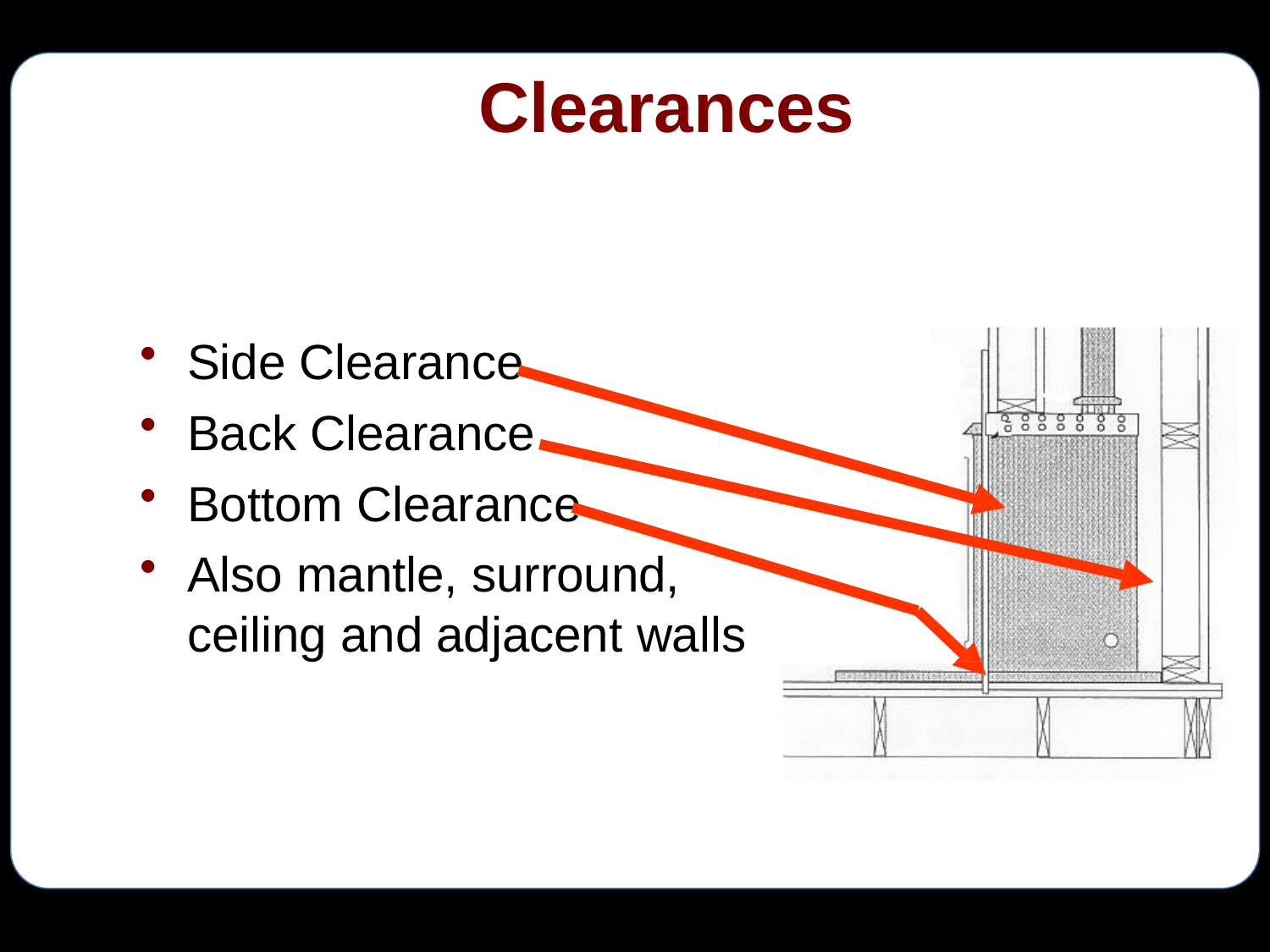

# Clearances

Side Clearance
Back Clearance
Bottom Clearance
Also mantle, surround,  ceiling and adjacent walls